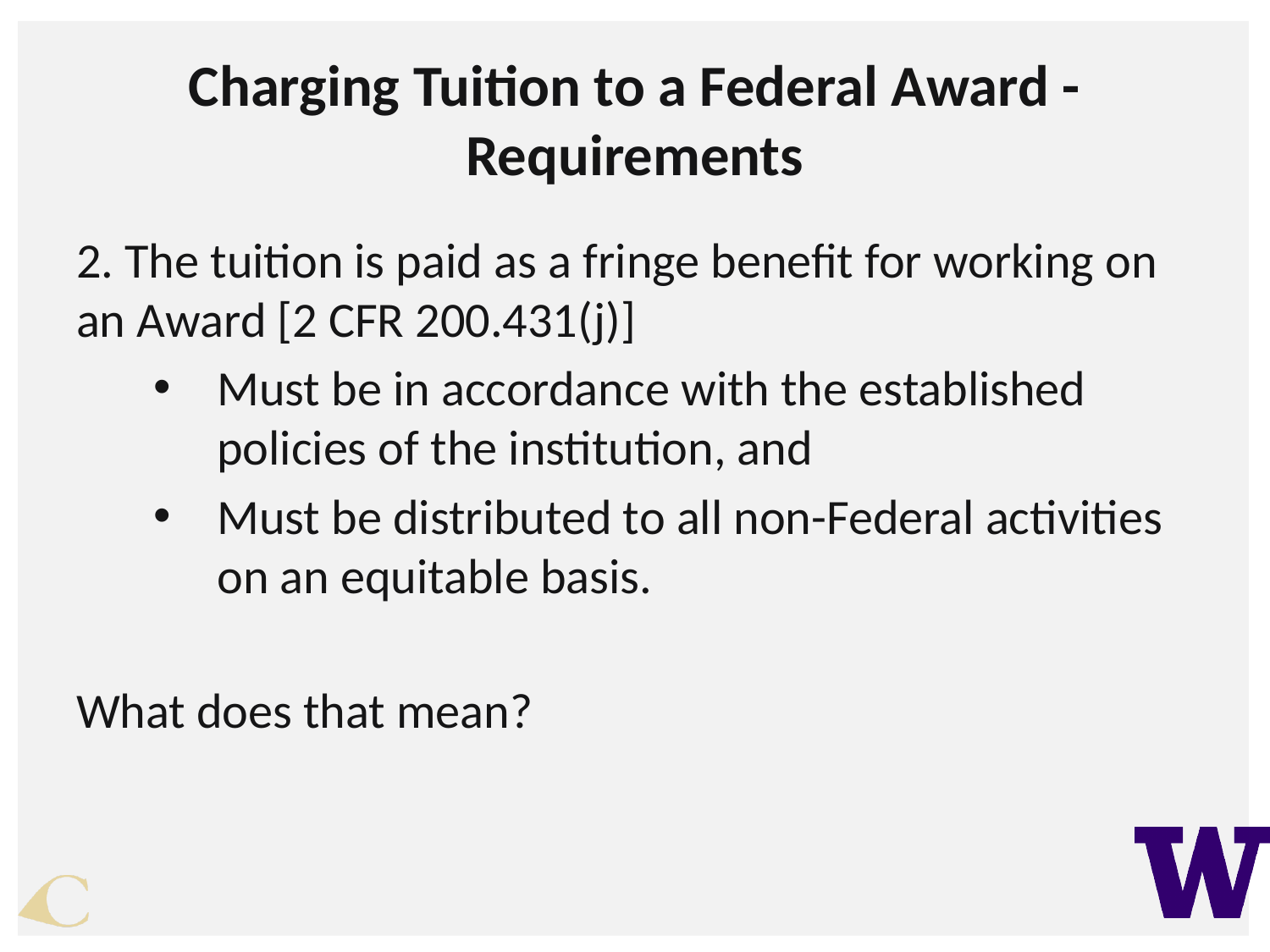

# Charging Tuition to a Federal Award - Requirements
2. The tuition is paid as a fringe benefit for working on an Award [2 CFR 200.431(j)]
Must be in accordance with the established policies of the institution, and
Must be distributed to all non-Federal activities on an equitable basis.
What does that mean?